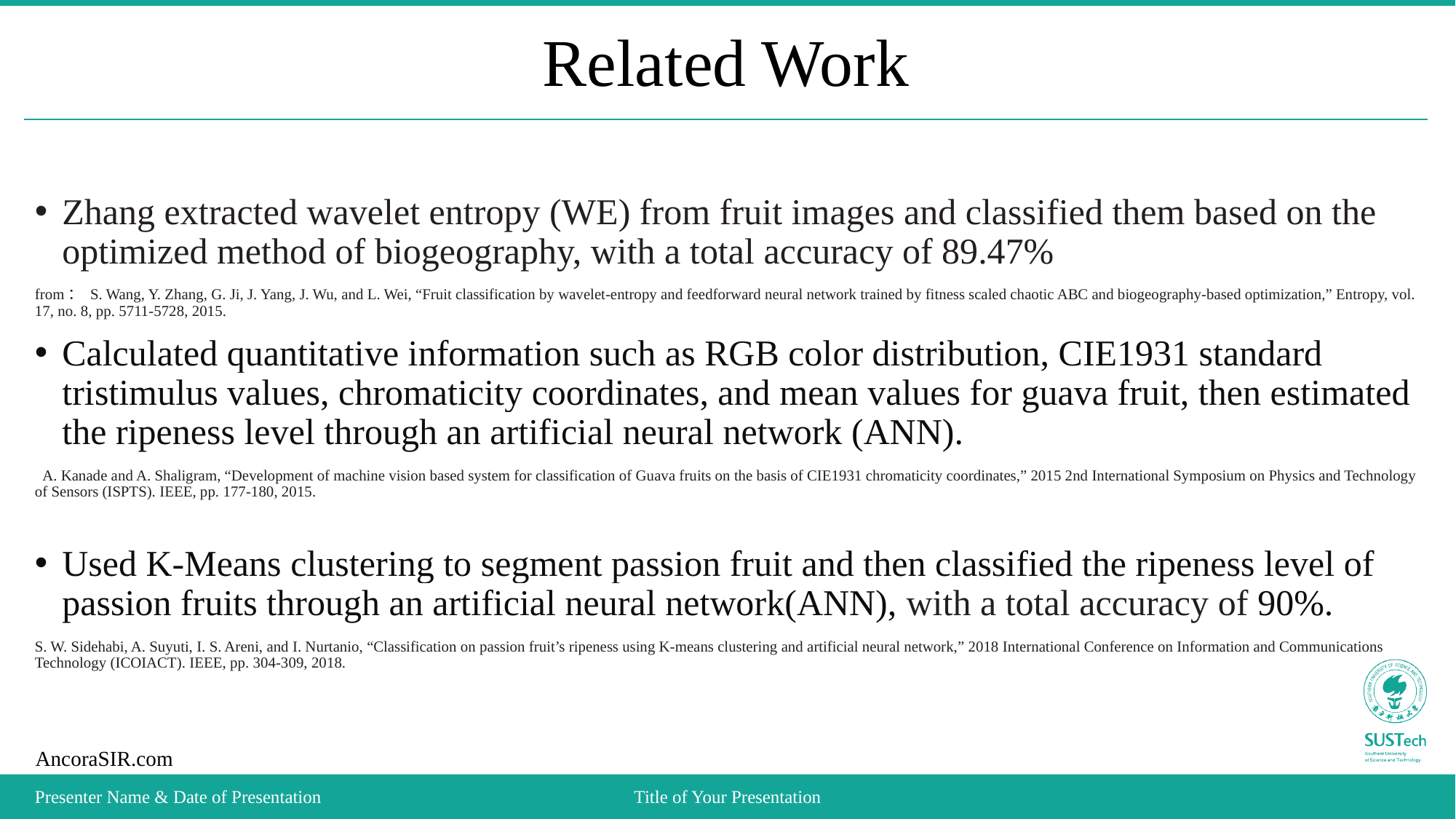

# Related Work

Zhang extracted wavelet entropy (WE) from fruit images and classified them based on the optimized method of biogeography, with a total accuracy of 89.47%
from： S. Wang, Y. Zhang, G. Ji, J. Yang, J. Wu, and L. Wei, “Fruit classification by wavelet-entropy and feedforward neural network trained by fitness scaled chaotic ABC and biogeography-based optimization,” Entropy, vol. 17, no. 8, pp. 5711-5728, 2015.
Calculated quantitative information such as RGB color distribution, CIE1931 standard tristimulus values, chromaticity coordinates, and mean values for guava fruit, then estimated the ripeness level through an artificial neural network (ANN).
  A. Kanade and A. Shaligram, “Development of machine vision based system for classification of Guava fruits on the basis of CIE1931 chromaticity coordinates,” 2015 2nd International Symposium on Physics and Technology of Sensors (ISPTS). IEEE, pp. 177-180, 2015.

Used K-Means clustering to segment passion fruit and then classified the ripeness level of passion fruits through an artificial neural network(ANN), with a total accuracy of 90%.
S. W. Sidehabi, A. Suyuti, I. S. Areni, and I. Nurtanio, “Classification on passion fruit’s ripeness using K-means clustering and artificial neural network,” 2018 International Conference on Information and Communications Technology (ICOIACT). IEEE, pp. 304-309, 2018.
Presenter Name & Date of Presentation
Title of Your Presentation
7